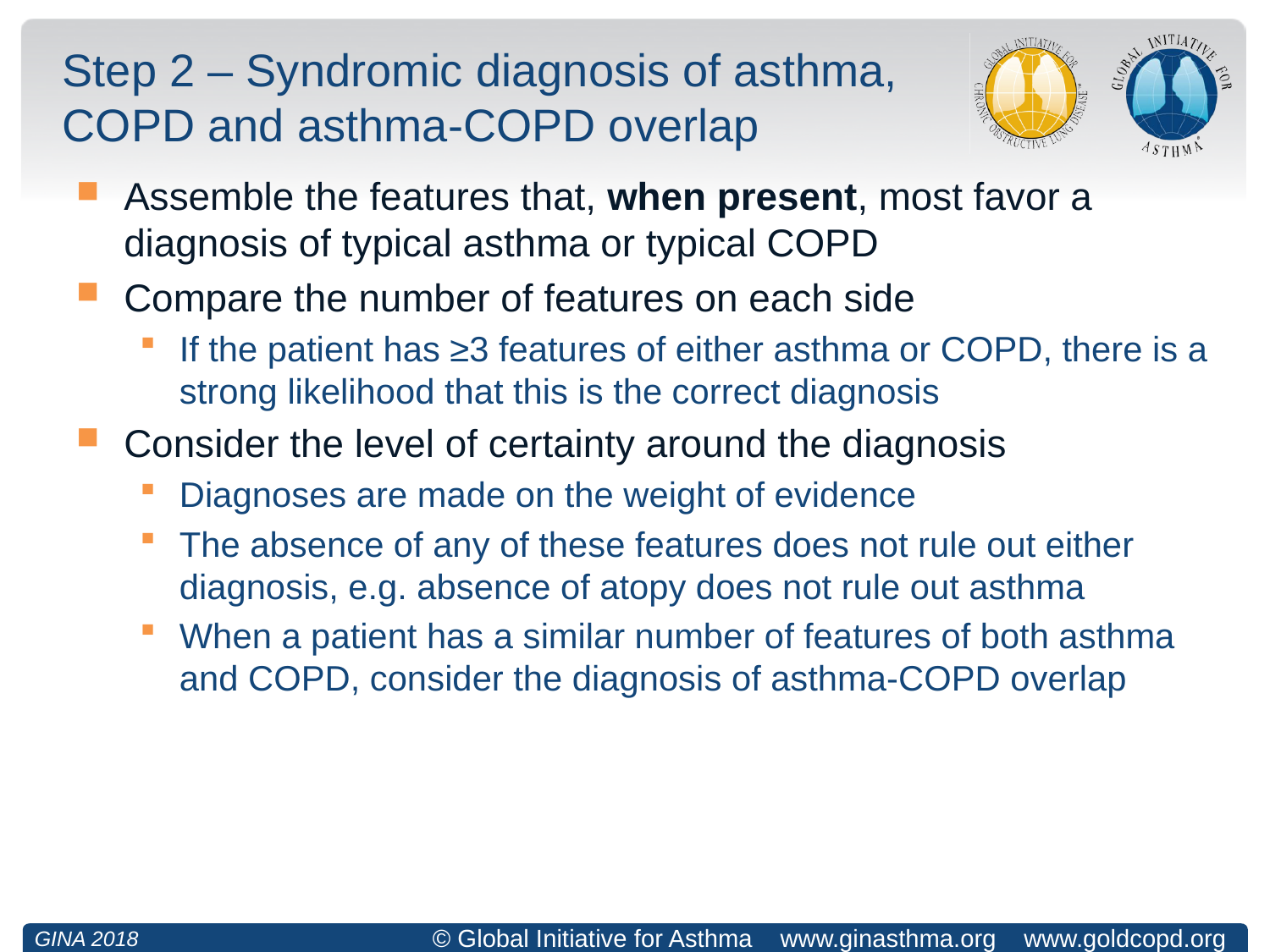

# Step 2 – Syndromic diagnosis of asthma, COPD and asthma-COPD overlap
Assemble the features that, when present, most favor a diagnosis of typical asthma or typical COPD
Compare the number of features on each side
If the patient has ≥3 features of either asthma or COPD, there is a strong likelihood that this is the correct diagnosis
Consider the level of certainty around the diagnosis
Diagnoses are made on the weight of evidence
The absence of any of these features does not rule out either diagnosis, e.g. absence of atopy does not rule out asthma
When a patient has a similar number of features of both asthma and COPD, consider the diagnosis of asthma-COPD overlap

GINA 2018